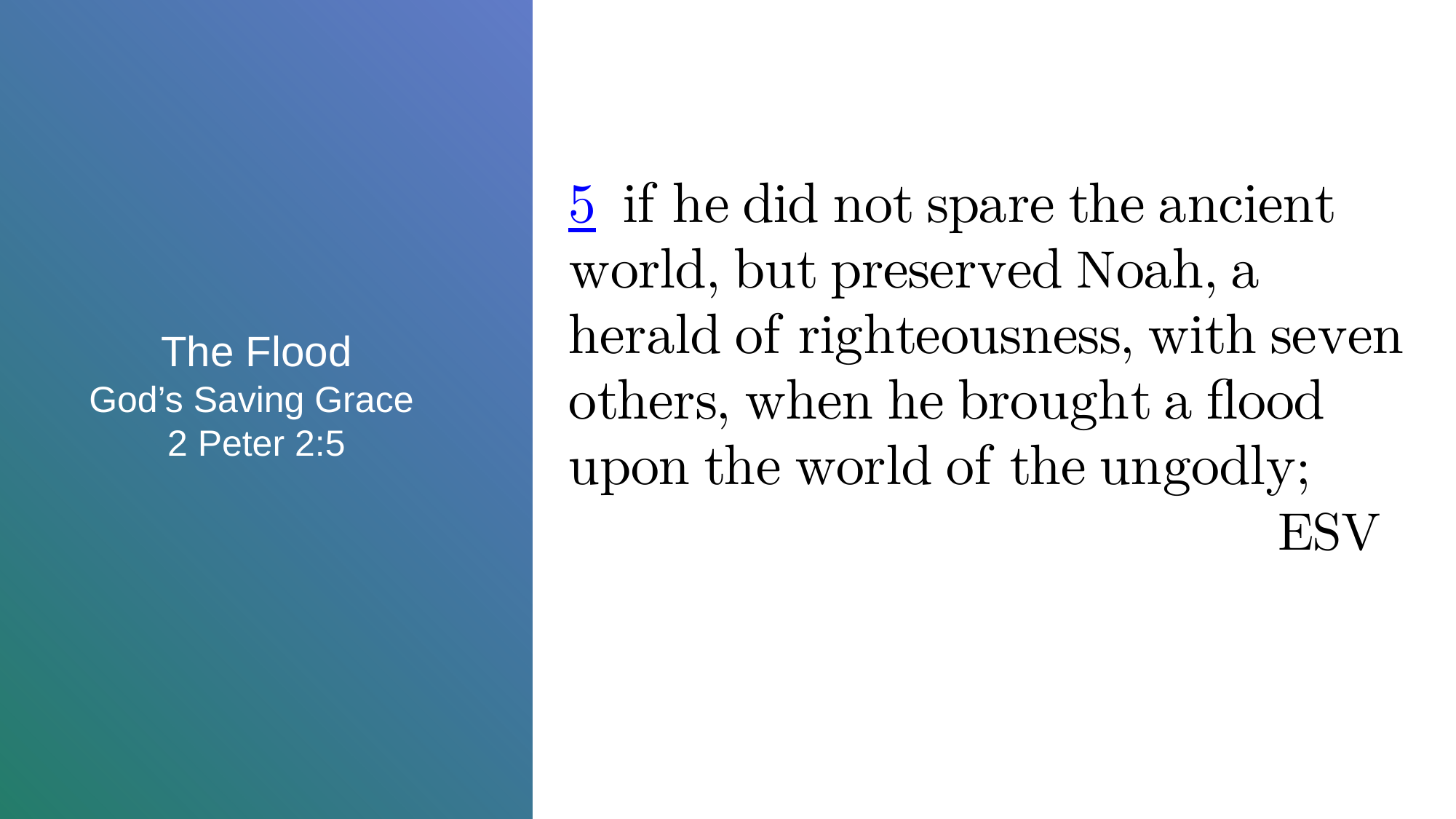

5  if he did not spare the ancient world, but preserved Noah, a herald of righteousness, with seven others, when he brought a flood upon the world of the ungodly;
                ESV
The Flood
God’s Saving Grace
2 Peter 2:5